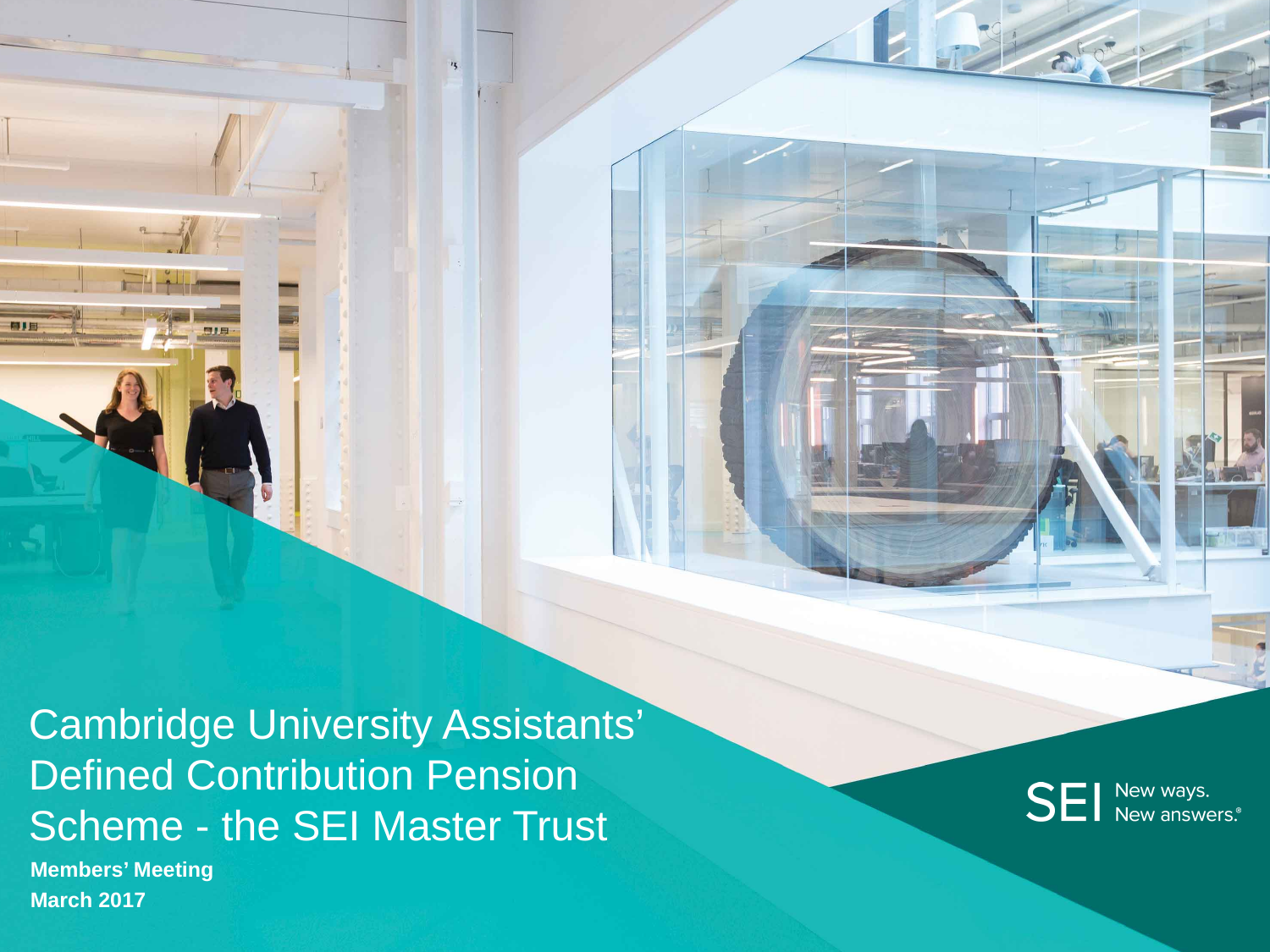

# Cambridge University Assistants’ Defined Contribution Pension Scheme - the SEI Master Trust
Members’ Meeting
March 2017